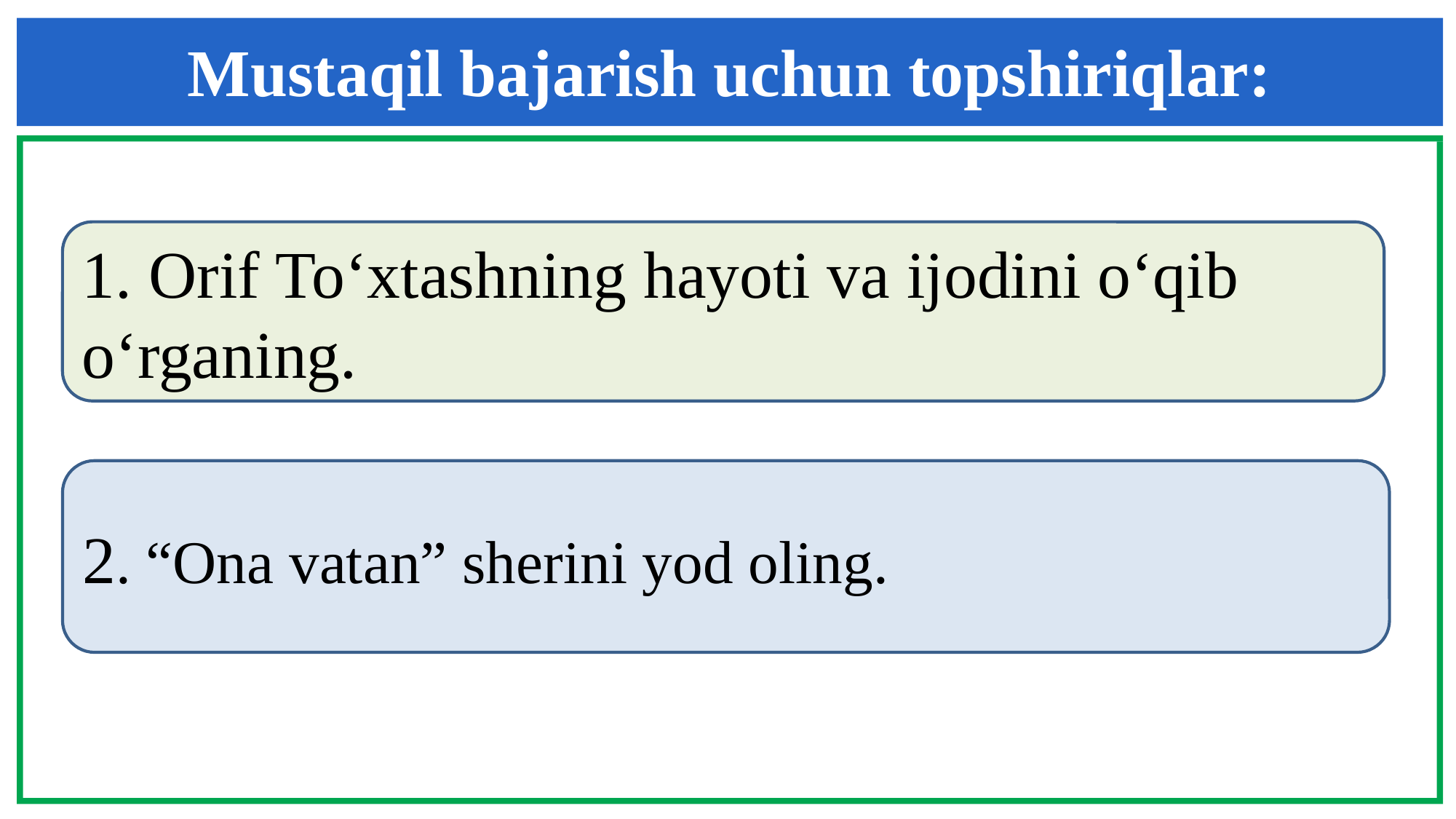

Mustaqil bajarish uchun topshiriqlar:

1. Orif To‘xtashning hayoti va ijodini o‘qib o‘rganing.
2. “Ona vatan” sherini yod oling.